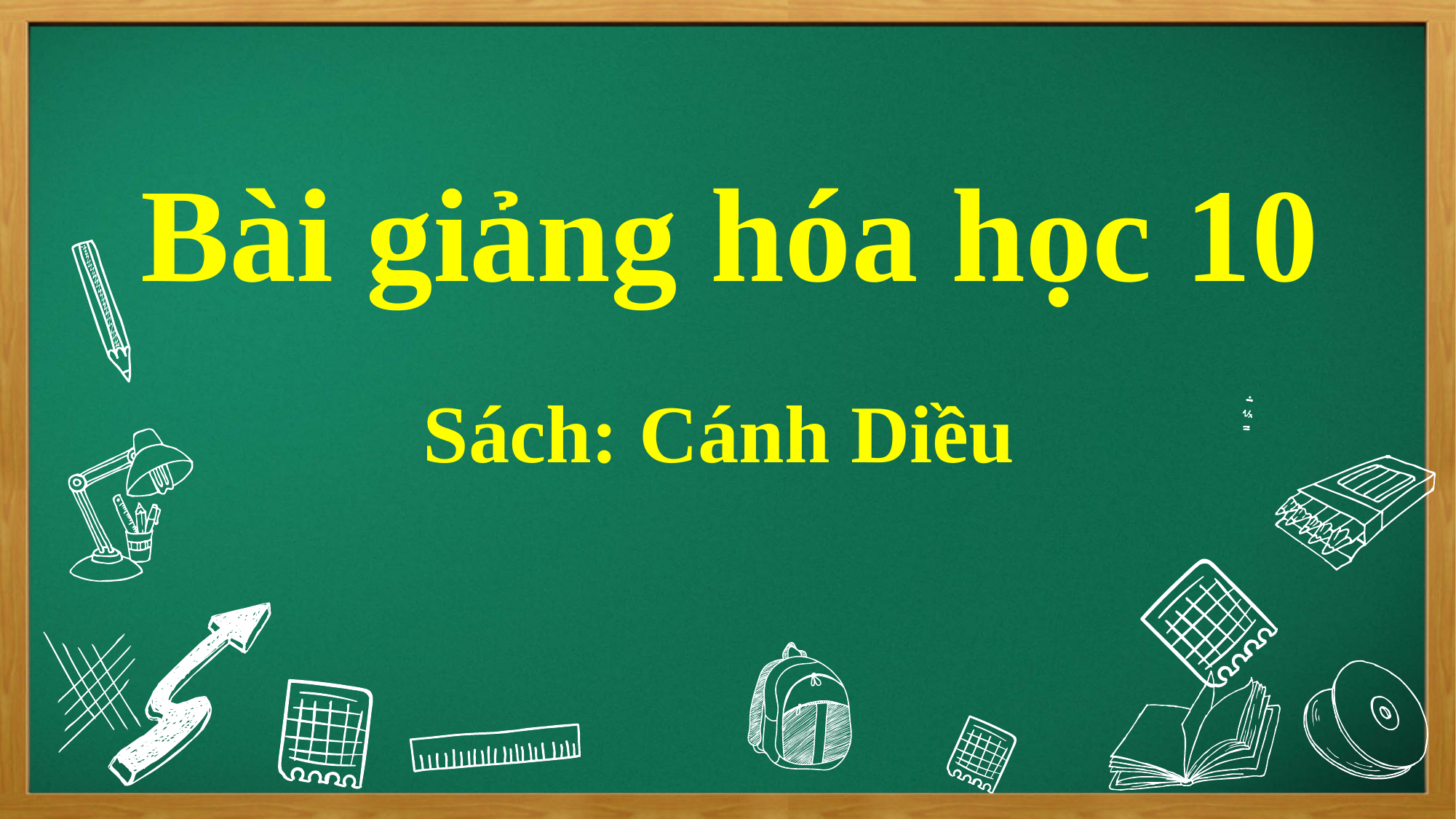

Bài giảng hóa học 10

Sách: Cánh Diều